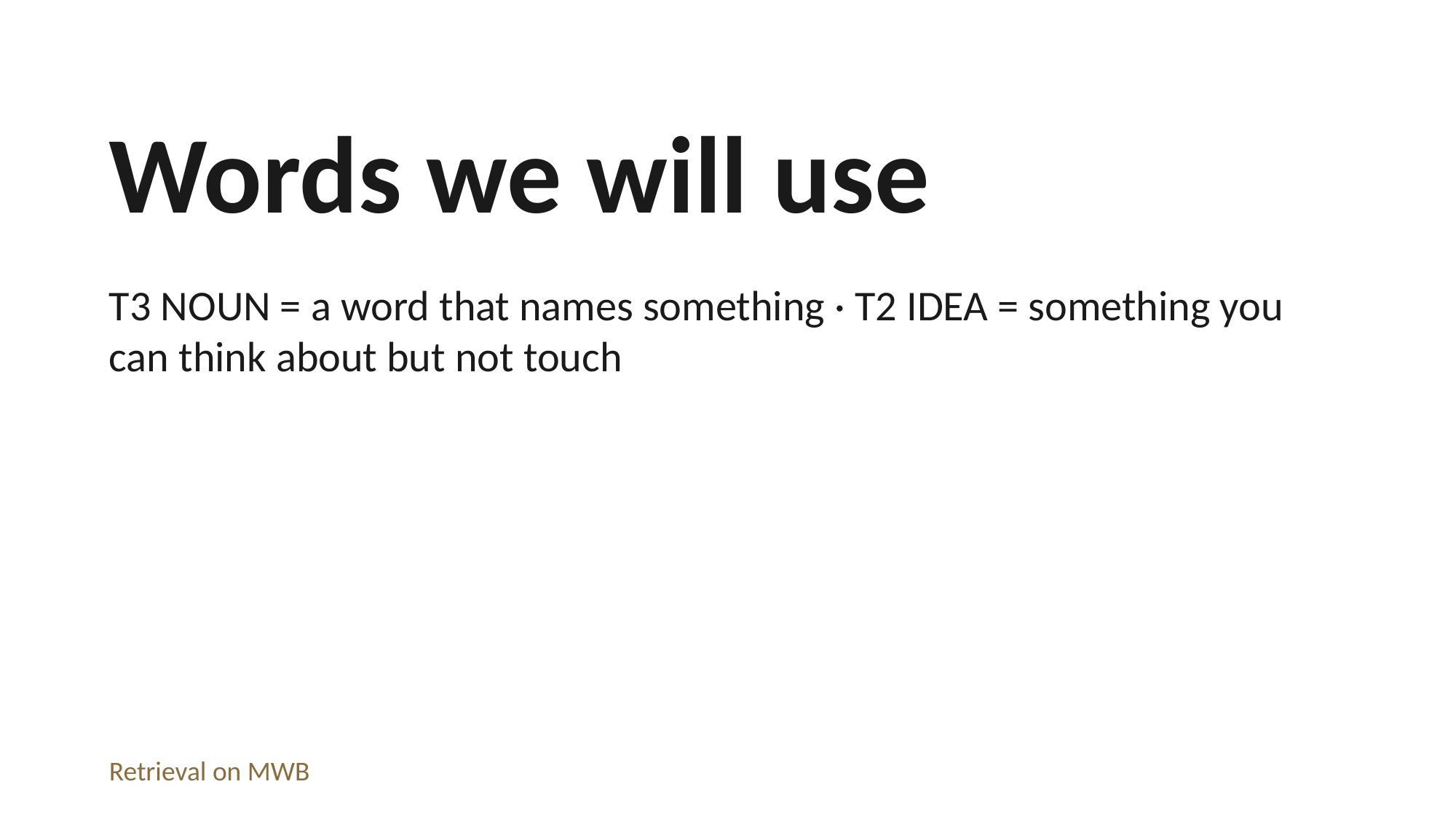

Words we will use
T3 NOUN = a word that names something · T2 IDEA = something you can think about but not touch
Retrieval on MWB